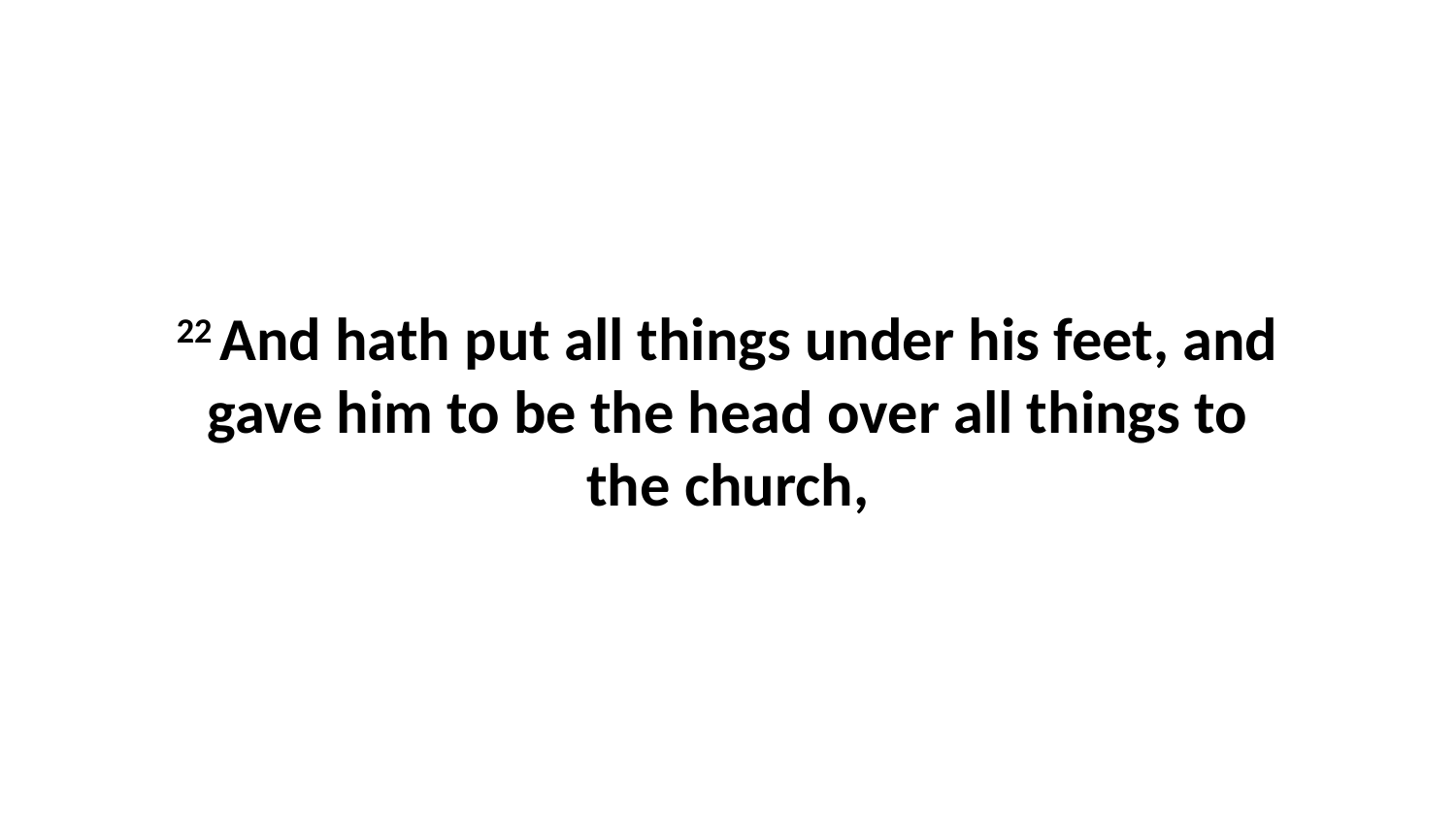

22 And hath put all things under his feet, and gave him to be the head over all things to the church,